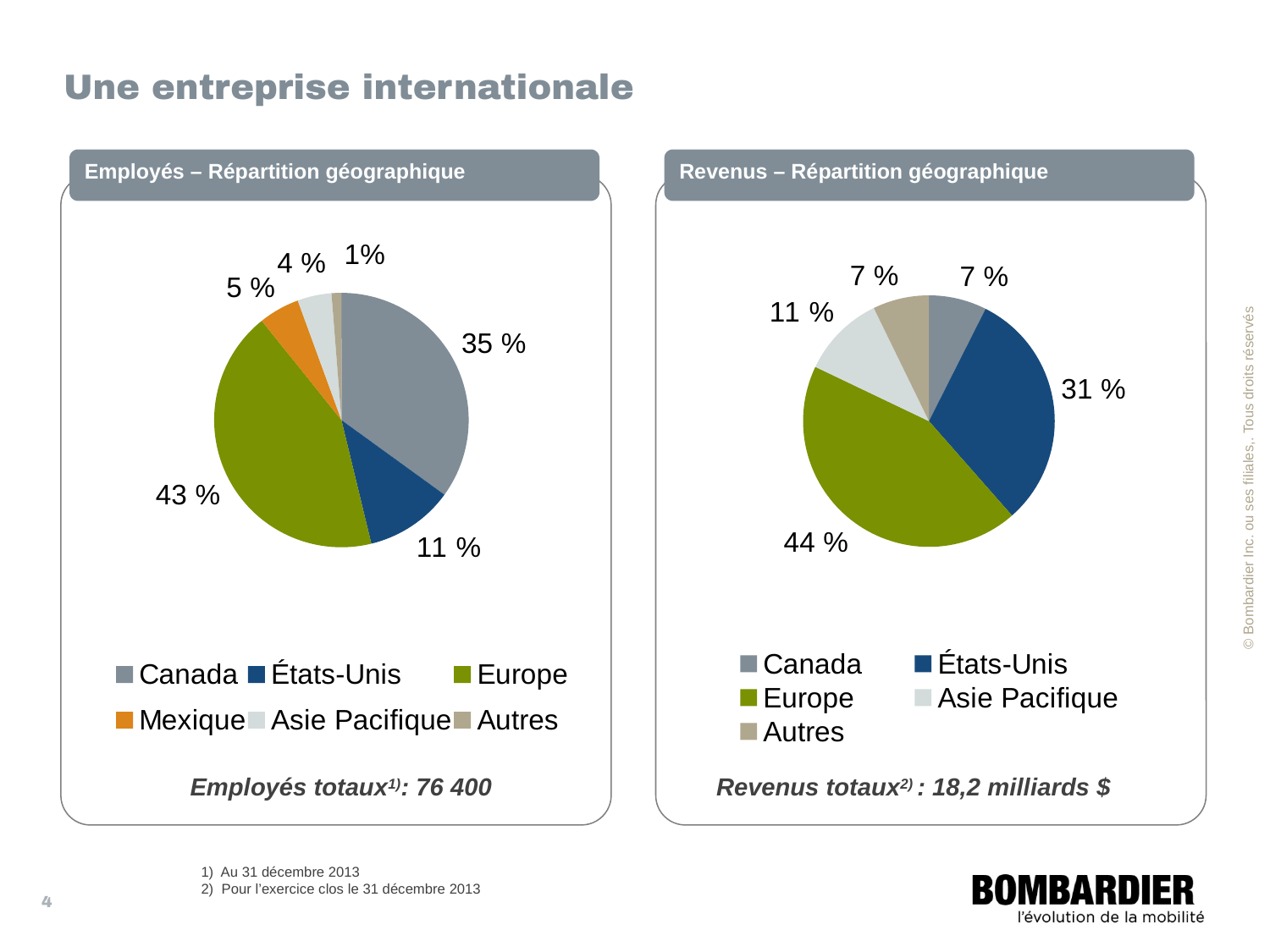

# Une entreprise internationale

### Chart

| Category |  |  |
|---|---|---|
| Canada | 1351000.0 | 0.07443116081758581 |
| États-Unis | 5640000.0 | 0.31072668172552476 |
| Europe | 7910000.0 | 0.43578866178172 |
| Asie Pacifique | 1940000.0 | 0.10688116357225497 |
| Autres | 1310000.0 | 0.07217233210291445 |

### Chart

| Category | Consolidated |
|---|---|
| Canada | 26716.0 |
| États-Unis | 8579.0 |
| Europe | 32856.0 |
| Mexique | 3963.0 |
| Asie Pacifique | 3306.0 |
| Autres | 953.0 |
Revenus – Répartition géographique
Employés – Répartition géographique

© Bombardier Inc. ou ses filiales,. Tous droits réservés
Employés totaux1): 76 400
Revenus totaux2) : 18,2 milliards $
1)  Au 31 décembre 2013
2)  Pour l’exercice clos le 31 décembre 2013
4